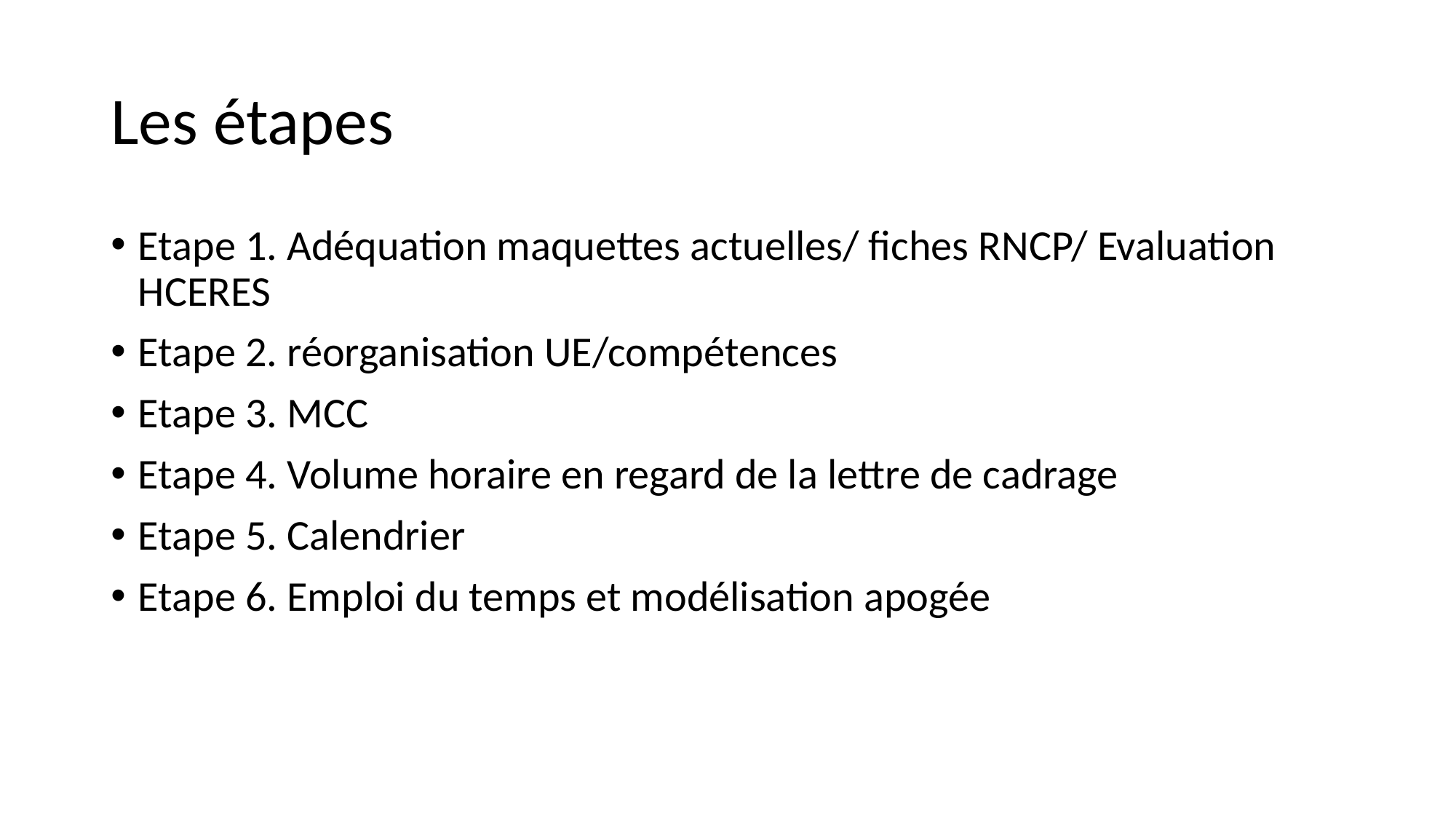

# Les étapes
Etape 1. Adéquation maquettes actuelles/ fiches RNCP/ Evaluation HCERES
Etape 2. réorganisation UE/compétences
Etape 3. MCC
Etape 4. Volume horaire en regard de la lettre de cadrage
Etape 5. Calendrier
Etape 6. Emploi du temps et modélisation apogée